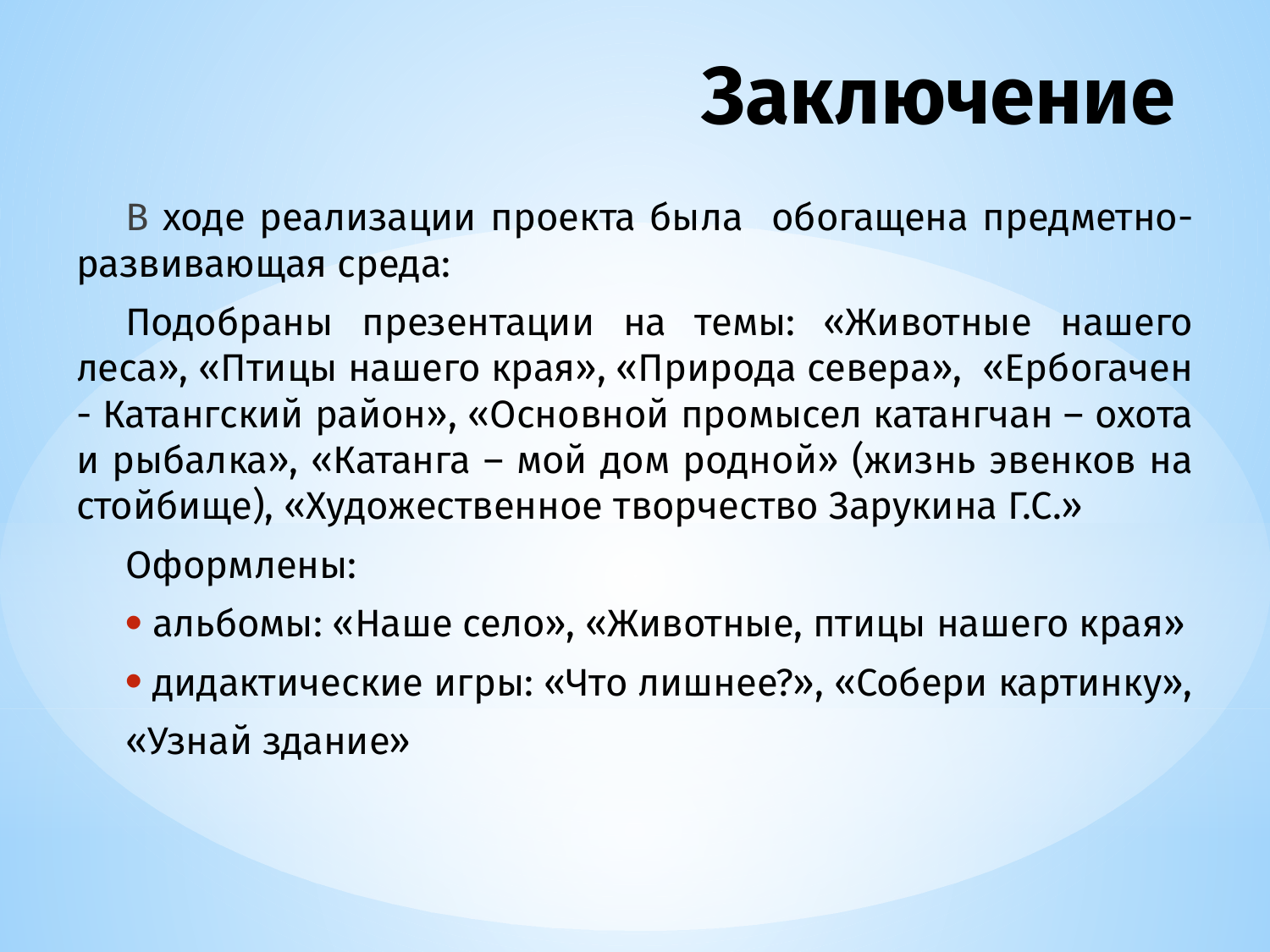

# Заключение
В ходе реализации проекта была  обогащена предметно-развивающая среда:
Подобраны презентации на темы: «Животные нашего леса», «Птицы нашего края», «Природа севера»,  «Ербогачен - Катангский район», «Основной промысел катангчан – охота и рыбалка», «Катанга – мой дом родной» (жизнь эвенков на стойбище), «Художественное творчество Зарукина Г.С.»
Оформлены:
 альбомы: «Наше село», «Животные, птицы нашего края»
 дидактические игры: «Что лишнее?», «Собери картинку»,
«Узнай здание»